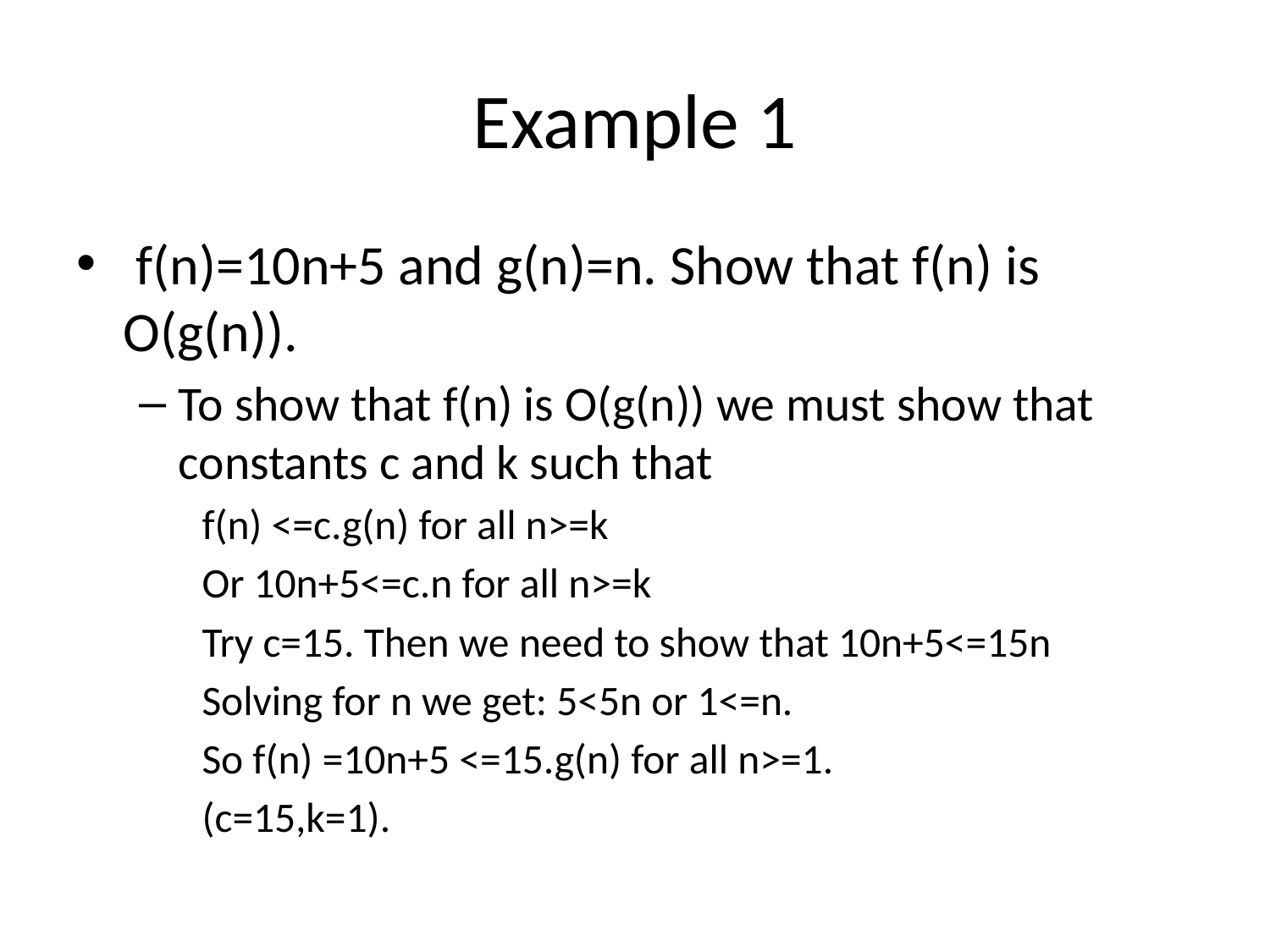

# Example 1
 f(n)=10n+5 and g(n)=n. Show that f(n) is O(g(n)).
To show that f(n) is O(g(n)) we must show that constants c and k such that
f(n) <=c.g(n) for all n>=k
Or 10n+5<=c.n for all n>=k
Try c=15. Then we need to show that 10n+5<=15n
Solving for n we get: 5<5n or 1<=n.
So f(n) =10n+5 <=15.g(n) for all n>=1.
(c=15,k=1).